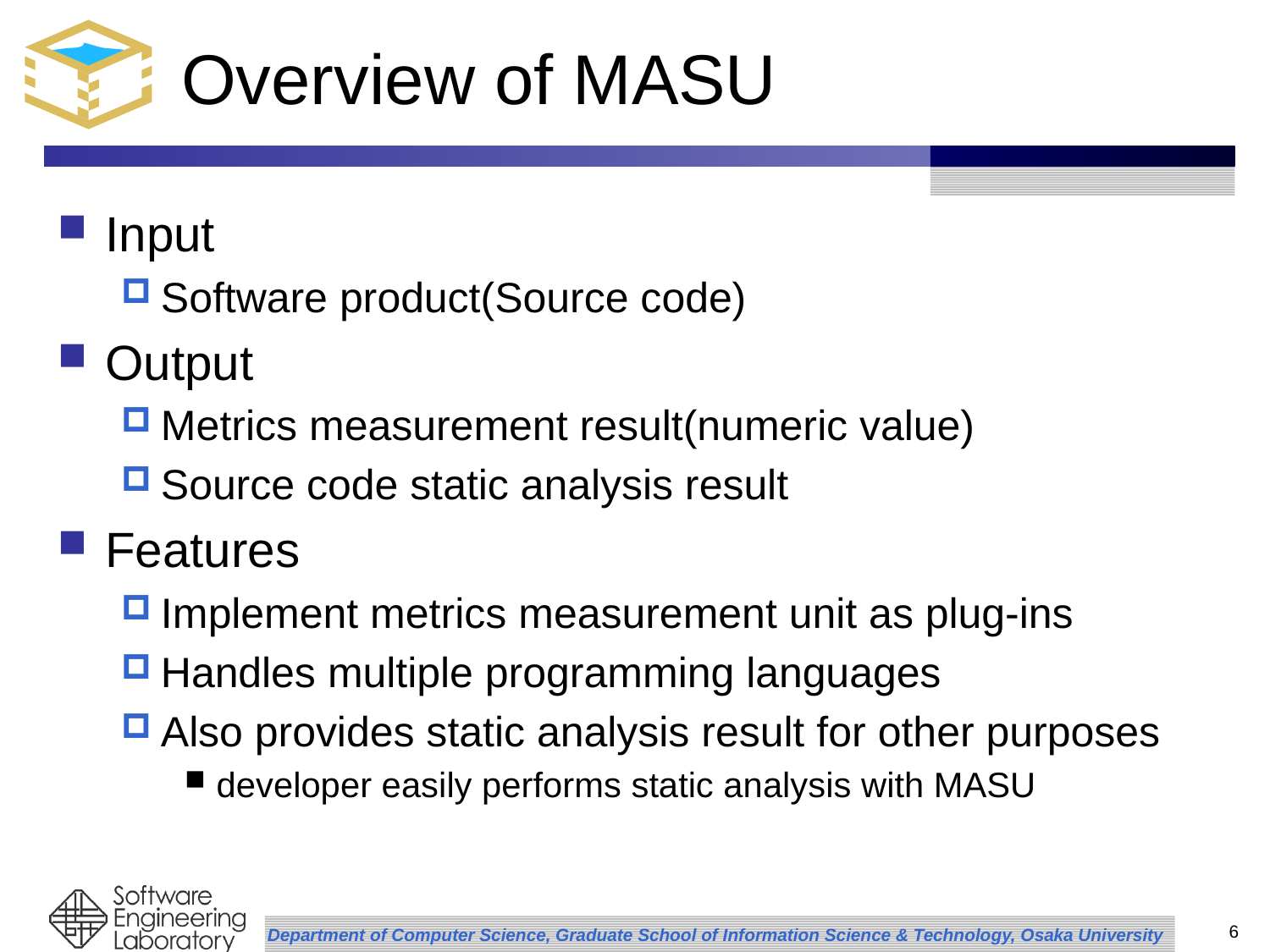

# Overview of MASU
Input
Software product(Source code)
Output
Metrics measurement result(numeric value)
Source code static analysis result
Features
Implement metrics measurement unit as plug-ins
Handles multiple programming languages
Also provides static analysis result for other purposes
developer easily performs static analysis with MASU
6